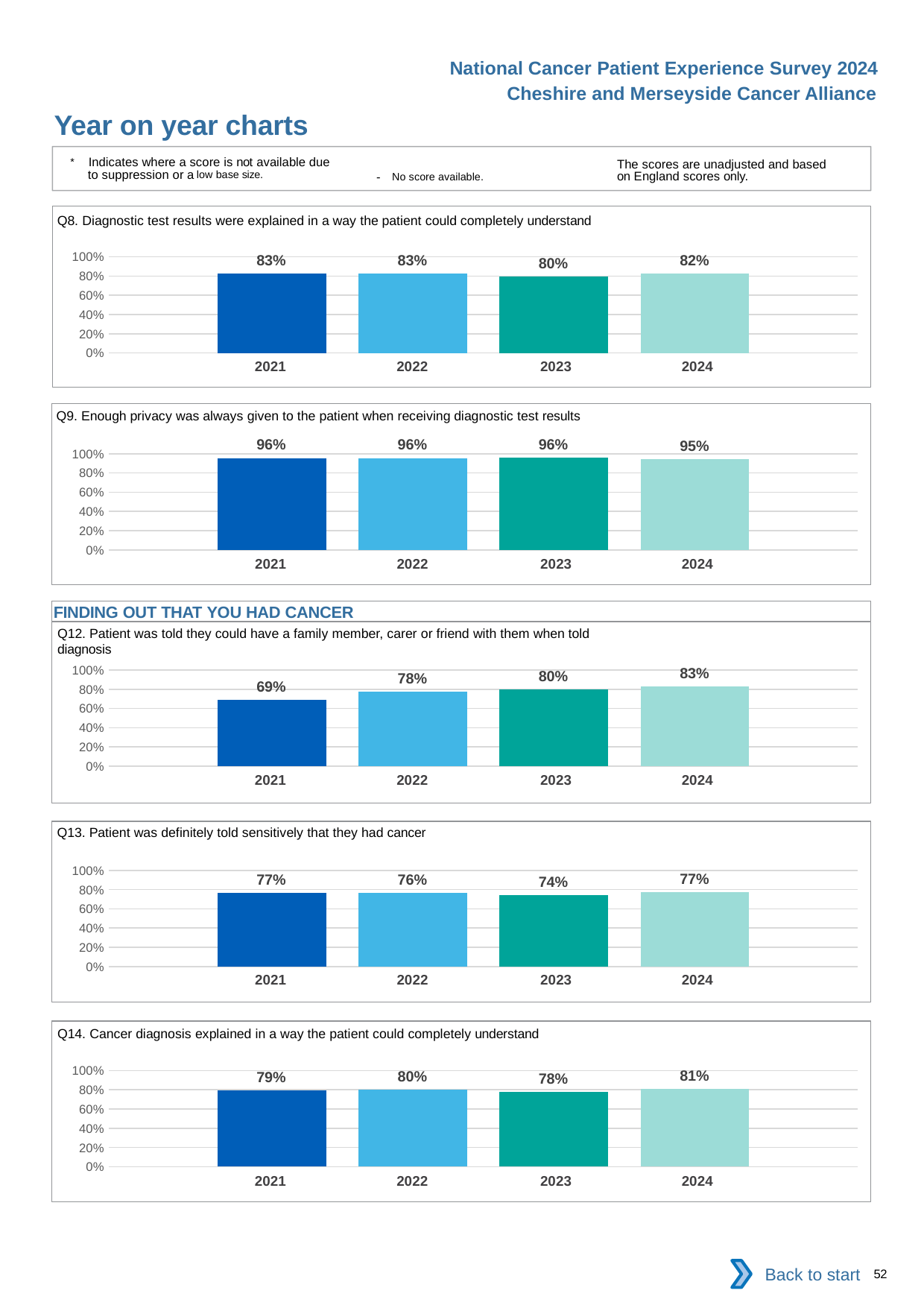

National Cancer Patient Experience Survey 2024
Cheshire and Merseyside Cancer Alliance
Year on year charts

*  Indicates where a score is not available due to suppression or a low base size.
The scores are unadjusted and based on England scores only.
- No score available.
Q8. Diagnostic test results were explained in a way the patient could completely understand

### Chart

| Category | 2021 | 2022 | 2023 | 2024 |
|---|---|---|---|---|
| Category 1 | 0.8273894 | 0.8271363 | 0.7973146 | 0.8233846 |
| 2021 | 2022 | 2023 | 2024 |
| --- | --- | --- | --- |
Q9. Enough privacy was always given to the patient when receiving diagnostic test results

### Chart

| Category | 2021 | 2022 | 2023 | 2024 |
|---|---|---|---|---|
| Category 1 | 0.9558405 | 0.9556136 | 0.957352 | 0.9466585 |
| 2021 | 2022 | 2023 | 2024 |
| --- | --- | --- | --- |
FINDING OUT THAT YOU HAD CANCER
Q12. Patient was told they could have a family member, carer or friend with them when told diagnosis

### Chart

| Category | 2021 | 2022 | 2023 | 2024 |
|---|---|---|---|---|
| Category 1 | 0.6927632 | 0.776228 | 0.7980711 | 0.8289624 |
| 2021 | 2022 | 2023 | 2024 |
| --- | --- | --- | --- |
Q13. Patient was definitely told sensitively that they had cancer

### Chart

| Category | 2021 | 2022 | 2023 | 2024 |
|---|---|---|---|---|
| Category 1 | 0.7679245 | 0.7644699 | 0.7426802 | 0.7729701 |
| 2021 | 2022 | 2023 | 2024 |
| --- | --- | --- | --- |
Q14. Cancer diagnosis explained in a way the patient could completely understand

### Chart

| Category | 2021 | 2022 | 2023 | 2024 |
|---|---|---|---|---|
| Category 1 | 0.7942464 | 0.8003432 | 0.7757848 | 0.8085106 |
| 2021 | 2022 | 2023 | 2024 |
| --- | --- | --- | --- |
Back to start

52